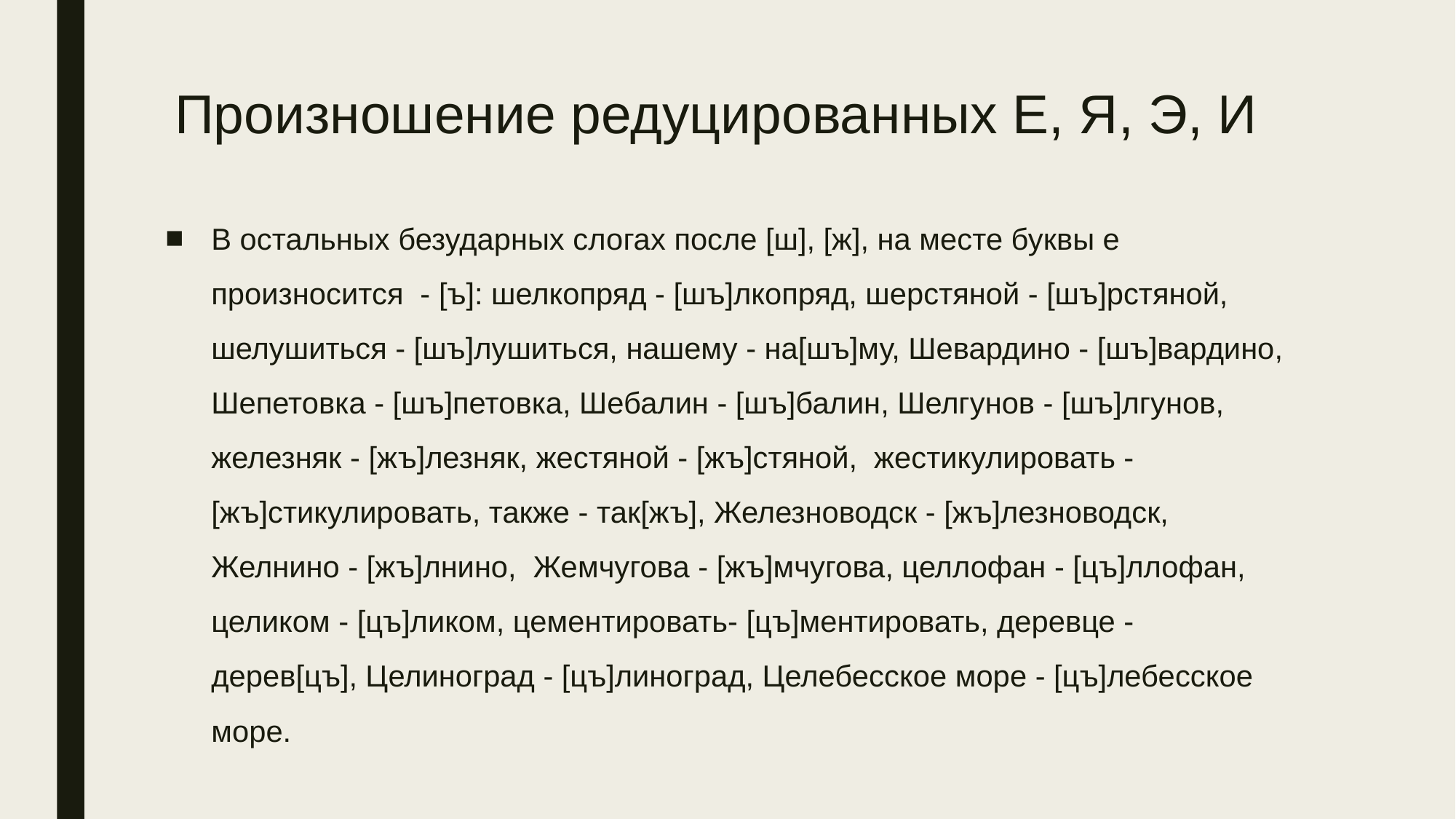

# Произношение редуцированных Е, Я, Э, И
В остальных безударных слогах после [ш], [ж], на месте буквы е произносится  - [ъ]: шелкопряд - [шъ]лкопряд, шерстяной - [шъ]рстяной, шелушиться - [шъ]лушиться, нашему - на[шъ]му, Шевардино - [шъ]вардино, Шепетовка - [шъ]петовка, Шебалин - [шъ]балин, Шелгунов - [шъ]лгунов, железняк - [жъ]лезняк, жестяной - [жъ]стяной,  жестикулировать - [жъ]стикулировать, также - так[жъ], Железноводск - [жъ]лезноводск, Желнино - [жъ]лнино,  Жемчугова - [жъ]мчугова, целлофан - [цъ]ллофан, целиком - [цъ]ликом, цементировать- [цъ]ментировать, деревце -  дерев[цъ], Целиноград - [цъ]линоград, Целебесское море - [цъ]лебесское море.